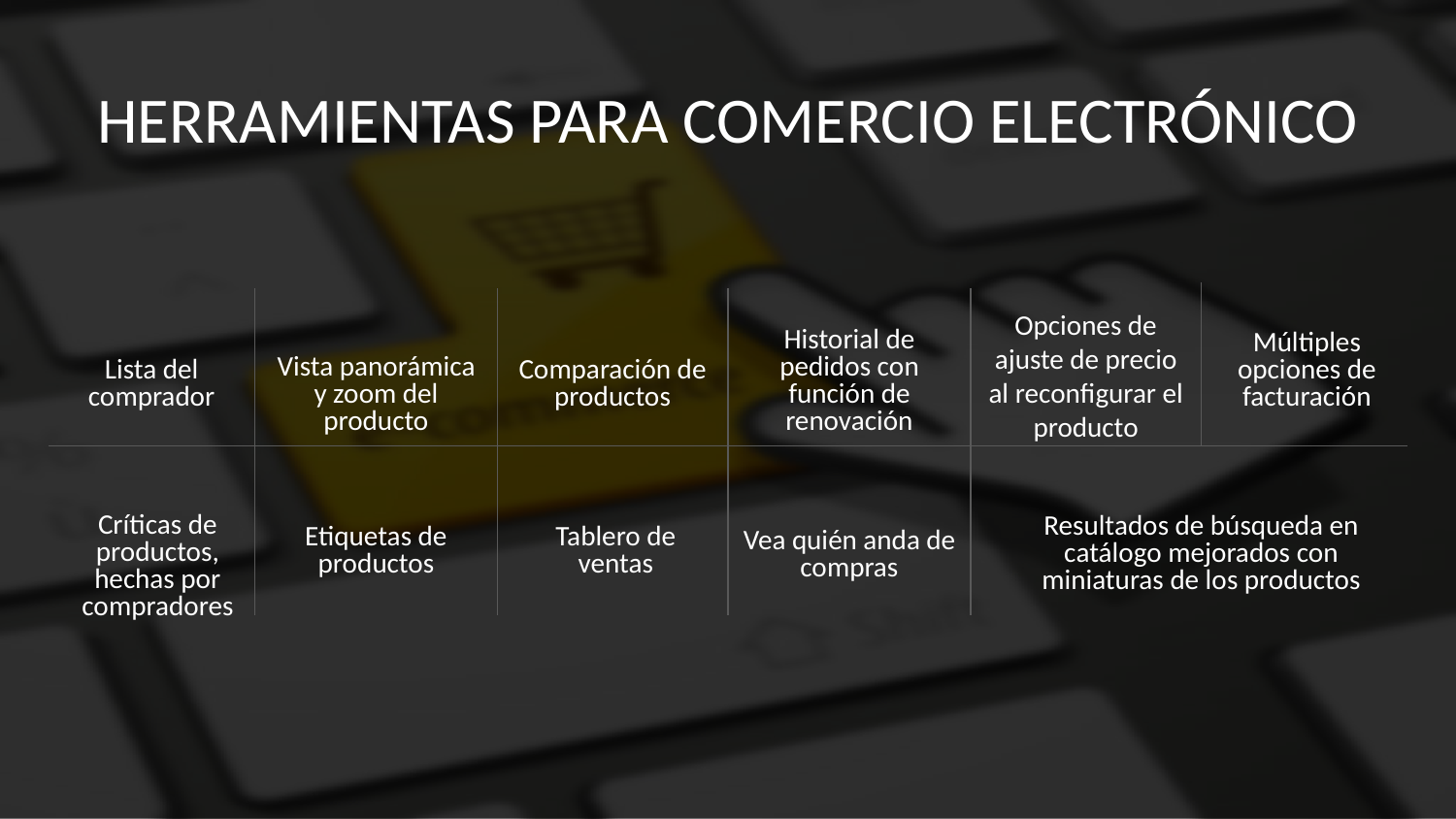

HERRAMIENTAS PARA COMERCIO ELECTRÓNICO
Opciones de ajuste de precio al reconfigurar el producto

Historial de pedidos con función de renovación
Múltiples opciones de facturación
Vista panorámica y zoom del producto
Lista del comprador

Comparación de productos
Críticas de productos, hechas por compradores
Resultados de búsqueda en catálogo mejorados con miniaturas de los productos
Etiquetas de productos
Tablero de ventas
Vea quién anda de compras